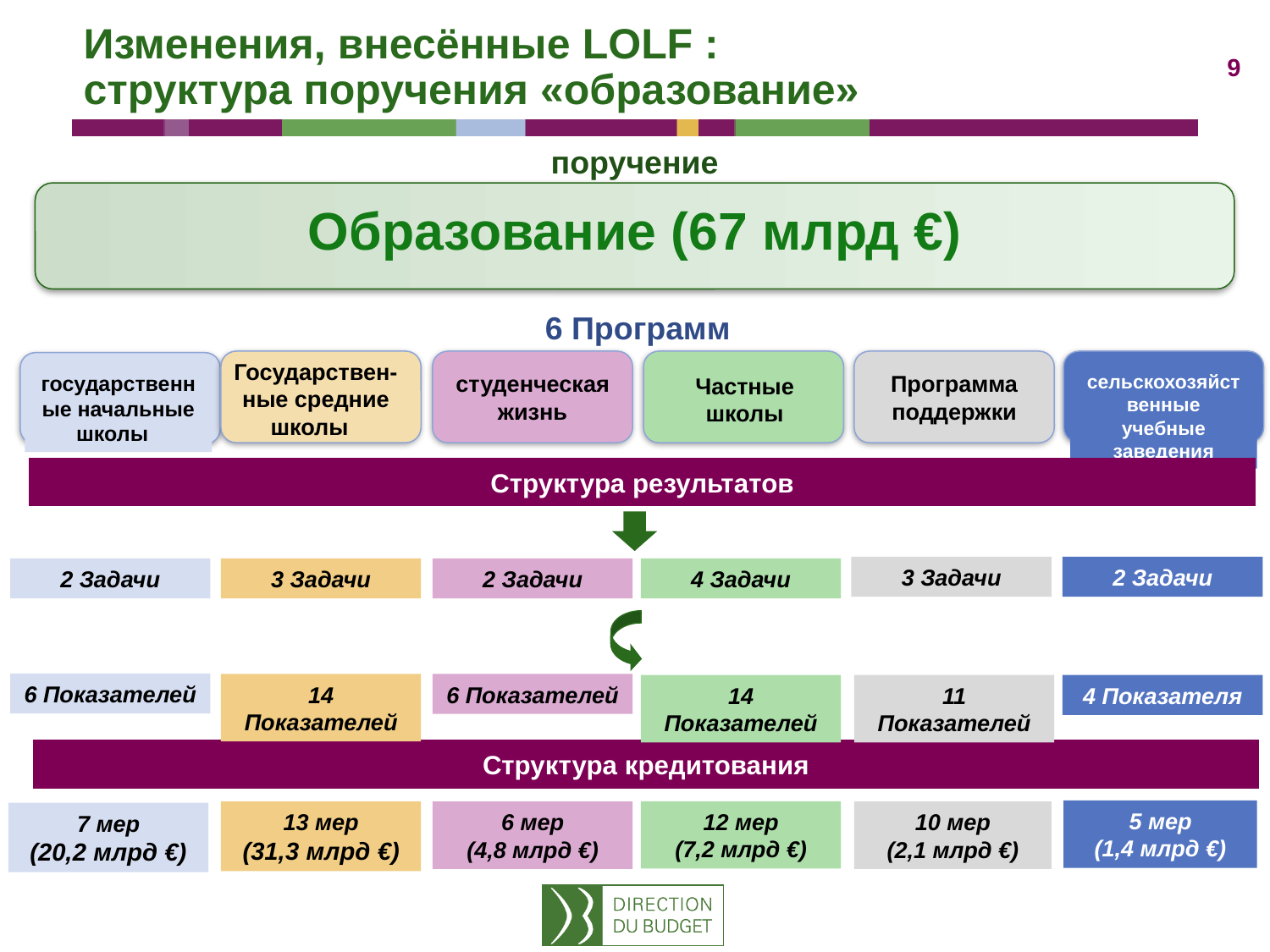

# Изменения, внесённые LOLF : структура поручения «образование»
поручение

Образование (67 млрд €)
 6 Программ

Программа поддержки

сельскохозяйственные учебные заведения

Частные школы
Государствен-ные средние школы

студенческая жизнь

государственные начальные школы
Структура результатов

3 Задачи
2 Задачи
2 Задачи
3 Задачи
2 Задачи
4 Задачи

6 Показателей
14 Показателей
6 Показателей
14 Показателей
11 Показателей
4 Показателя
Структура кредитования
5 мер
(1,4 млрд €)
12 мер
(7,2 млрд €)
13 мер
(31,3 млрд €)
6 мер
(4,8 млрд €)
10 мер
(2,1 млрд €)
7 мер
(20,2 млрд €)